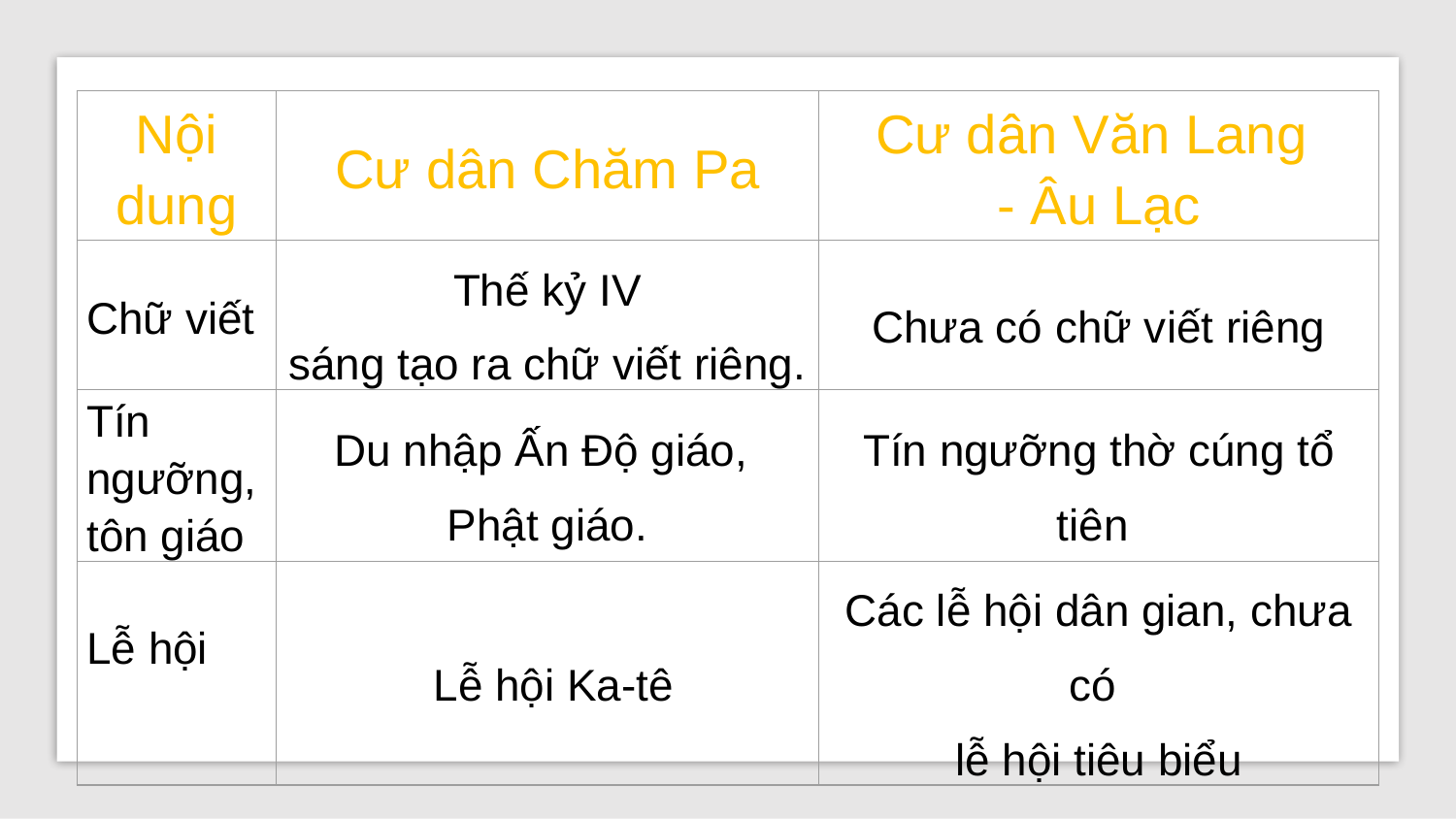

| Nội dung | Cư dân Chăm Pa | Cư dân Văn Lang - Âu Lạc |
| --- | --- | --- |
| Chữ viết | Thế kỷ IV sáng tạo ra chữ viết riêng. | Chưa có chữ viết riêng |
| Tín ngưỡng, tôn giáo | Du nhập Ấn Độ giáo, Phật giáo. | Tín ngưỡng thờ cúng tổ tiên |
| Lễ hội | Lễ hội Ka-tê | Các lễ hội dân gian, chưa có lễ hội tiêu biểu |